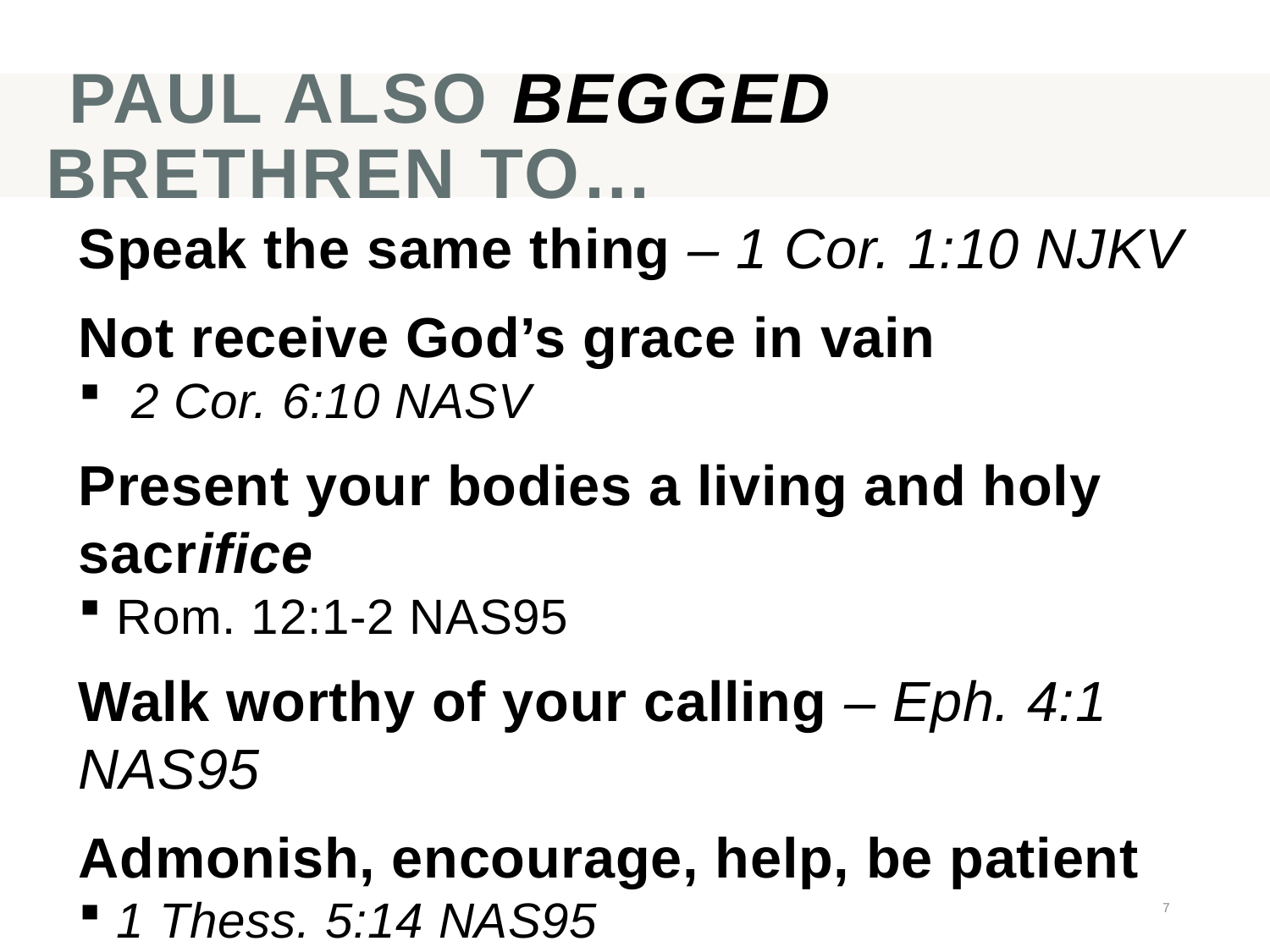

# Paul also begged brethren to…
Speak the same thing – 1 Cor. 1:10 NJKV
Not receive God’s grace in vain
 2 Cor. 6:10 NASV
Present your bodies a living and holy sacrifice
Rom. 12:1-2 NAS95
Walk worthy of your calling – Eph. 4:1 NAS95
Admonish, encourage, help, be patient
1 Thess. 5:14 NAS95
Excel still more – 1 Thess. 4:1, 9-10 NAS95
7